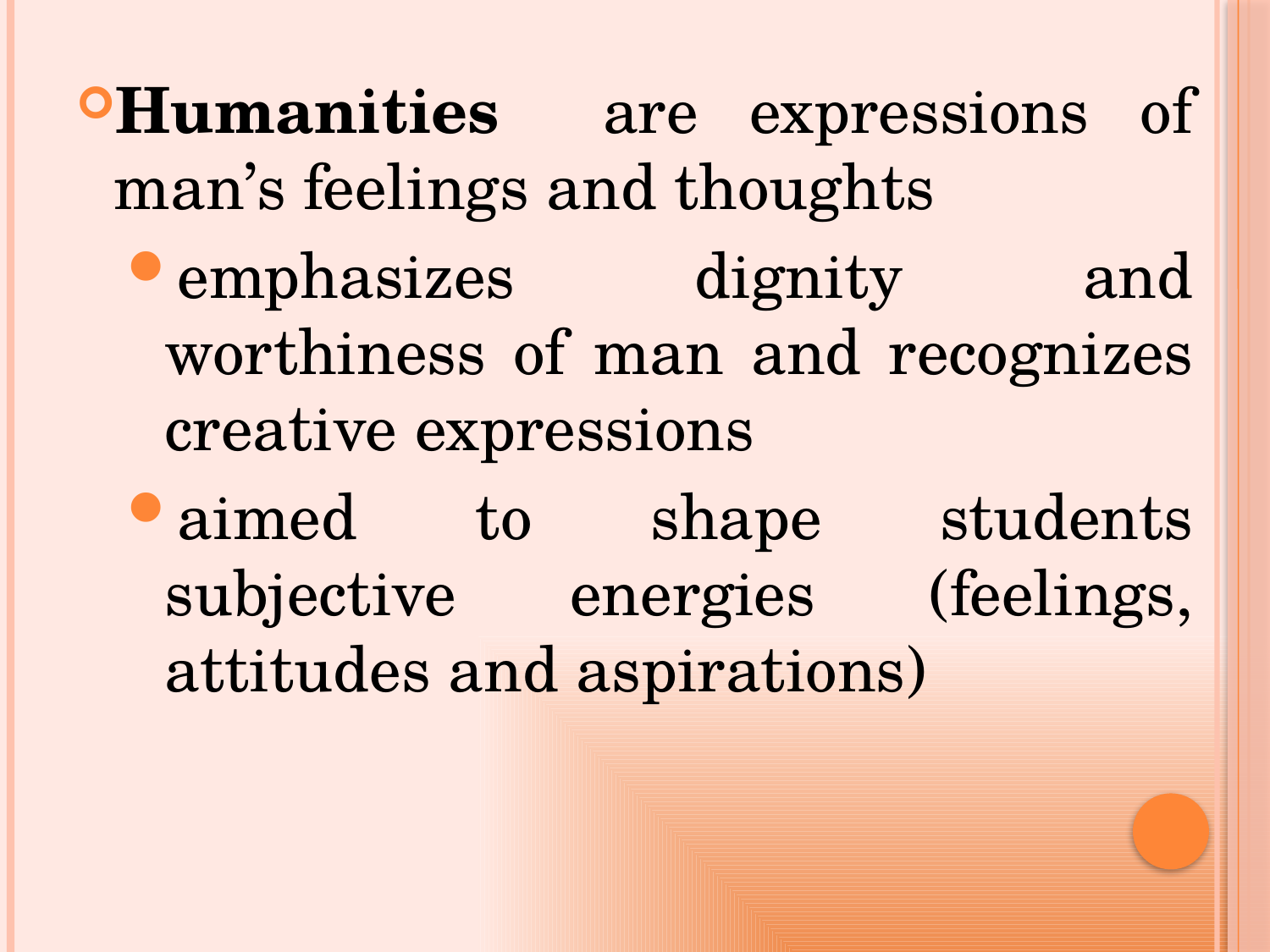

Humanities  are expressions of man’s feelings and thoughts
emphasizes dignity and worthiness of man and recognizes creative expressions
aimed to shape students subjective energies (feelings, attitudes and aspirations)